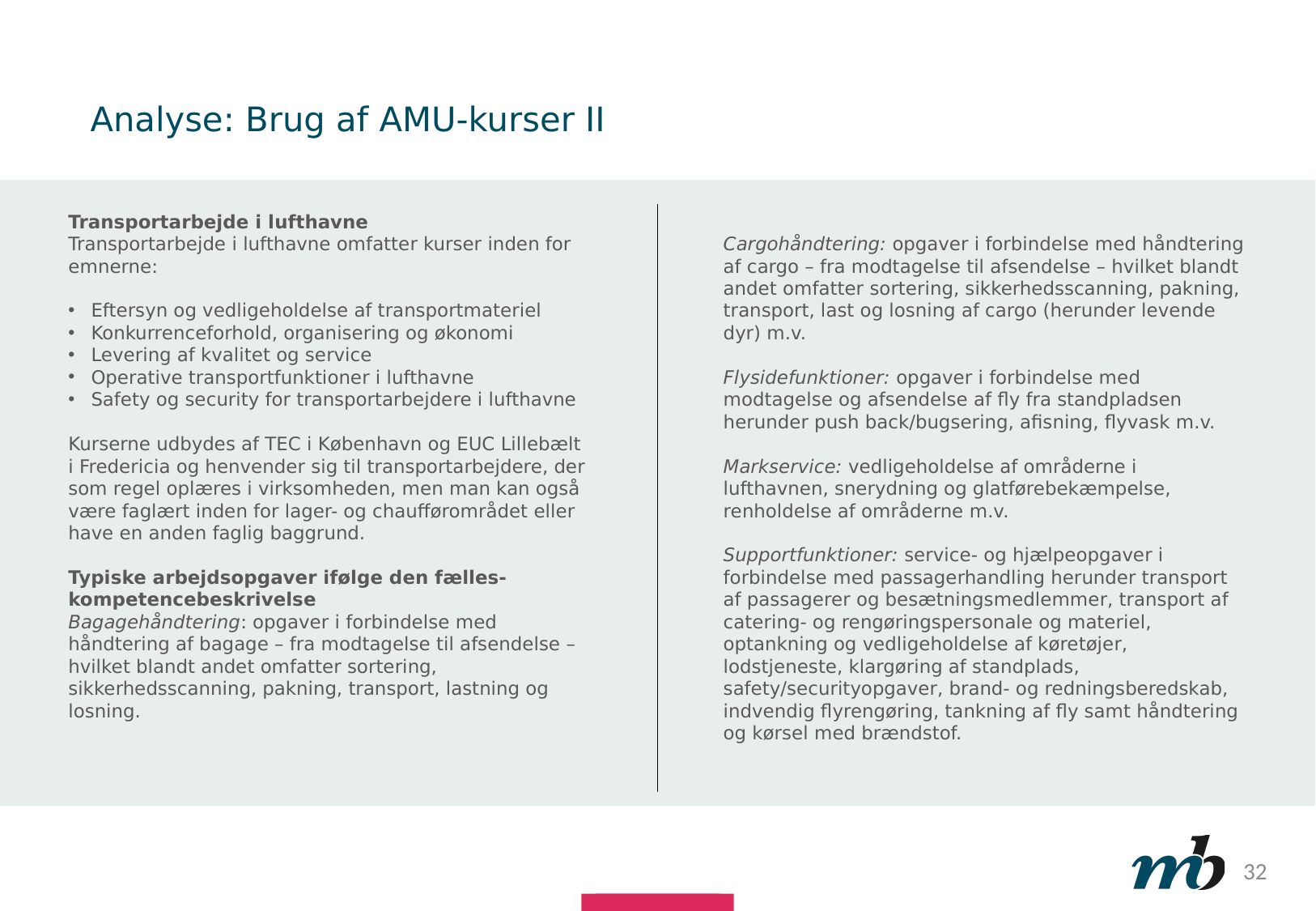

# Analyse: Brug af AMU-kurser II

Transportarbejde i lufthavne
Transportarbejde i lufthavne omfatter kurser inden for emnerne:

Eftersyn og vedligeholdelse af transportmateriel
Konkurrenceforhold, organisering og økonomi
Levering af kvalitet og service
Operative transportfunktioner i lufthavne
Safety og security for transportarbejdere i lufthavne

Kurserne udbydes af TEC i København og EUC Lillebælt i Fredericia og henvender sig til transportarbejdere, der som regel oplæres i virksomheden, men man kan også være faglært inden for lager- og chaufførområdet eller have en anden faglig baggrund.

Typiske arbejdsopgaver ifølge den fælles-kompetencebeskrivelse
Bagagehåndtering: opgaver i forbindelse med håndtering af bagage – fra modtagelse til afsendelse – hvilket blandt andet omfatter sortering, sikkerhedsscanning, pakning, transport, lastning og losning.

Cargohåndtering: opgaver i forbindelse med håndtering af cargo – fra modtagelse til afsendelse – hvilket blandt andet omfatter sortering, sikkerhedsscanning, pakning, transport, last og losning af cargo (herunder levende dyr) m.v.
Flysidefunktioner: opgaver i forbindelse med modtagelse og afsendelse af fly fra standpladsen herunder push back/bugsering, afisning, flyvask m.v.
Markservice: vedligeholdelse af områderne i lufthavnen, snerydning og glatførebekæmpelse, renholdelse af områderne m.v.
Supportfunktioner: service- og hjælpeopgaver i forbindelse med passagerhandling herunder transport af passagerer og besætningsmedlemmer, transport af catering- og rengøringspersonale og materiel, optankning og vedligeholdelse af køretøjer, lodstjeneste, klargøring af standplads, safety/securityopgaver, brand- og redningsberedskab, indvendig flyrengøring, tankning af fly samt håndtering og kørsel med brændstof.

32